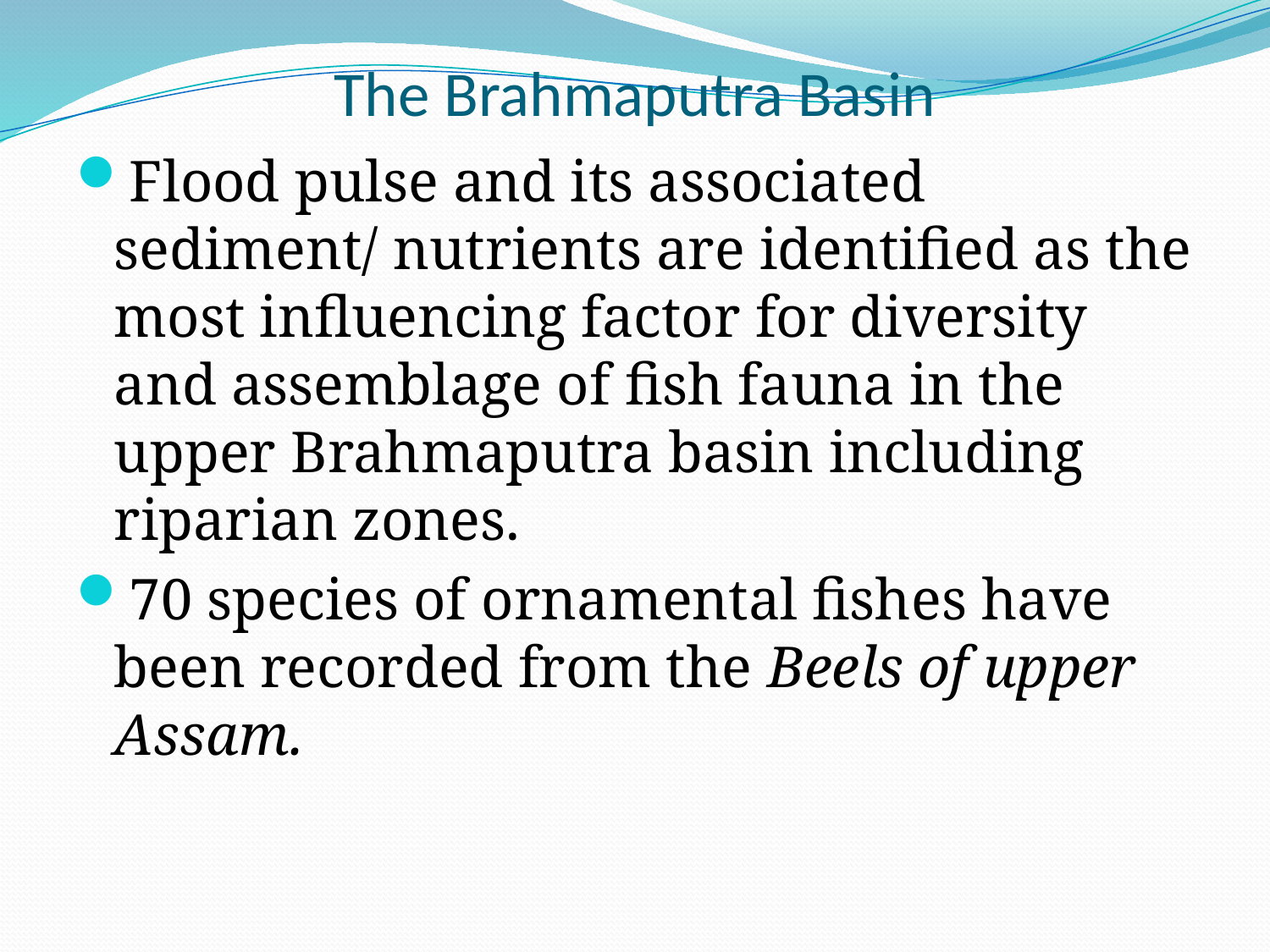

# The Brahmaputra Basin
Flood pulse and its associated sediment/ nutrients are identified as the most influencing factor for diversity and assemblage of fish fauna in the upper Brahmaputra basin including riparian zones.
70 species of ornamental fishes have been recorded from the Beels of upper Assam.